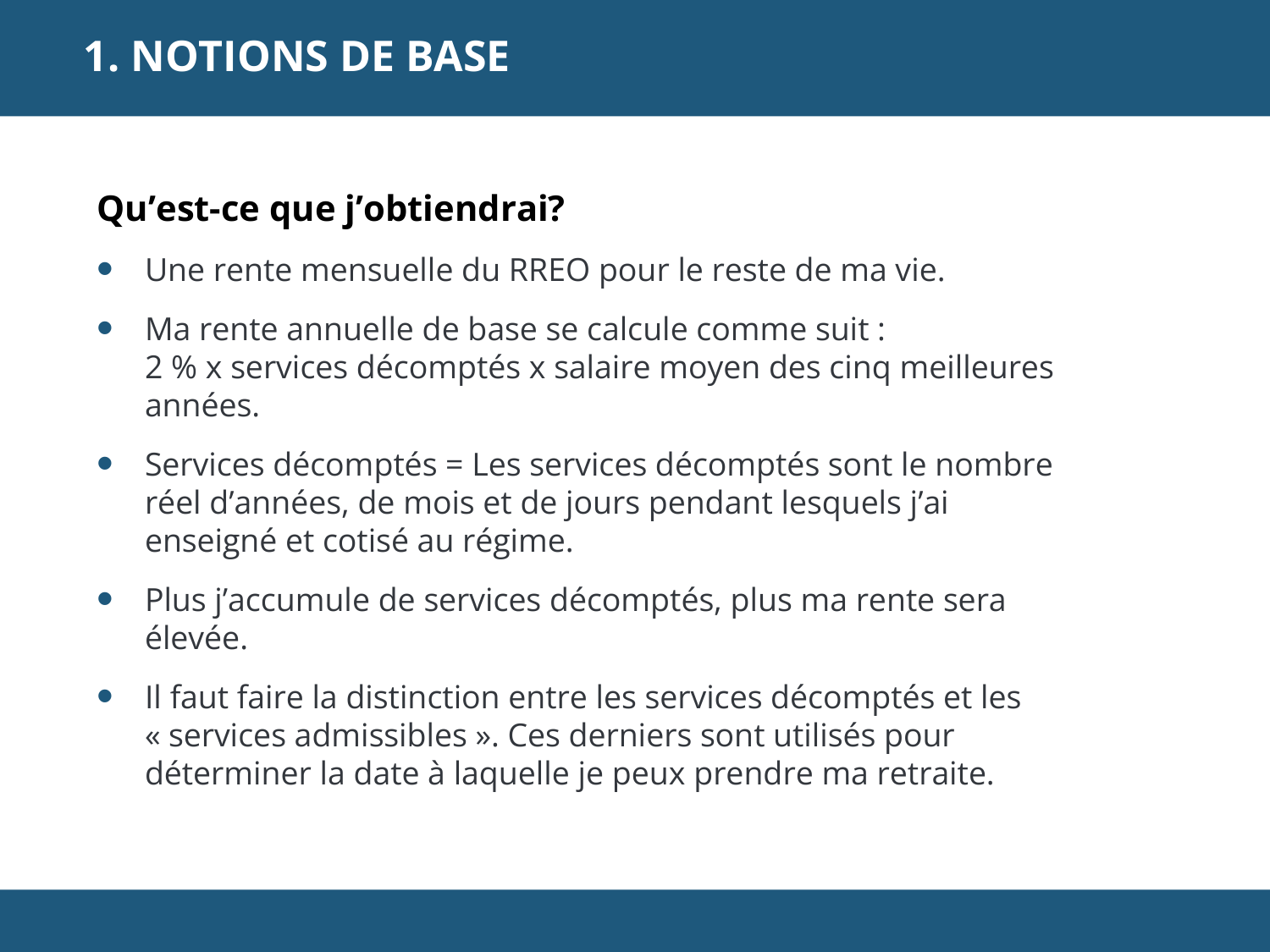

1. Notions de base
Qu’est-ce que j’obtiendrai?
Une rente mensuelle du RREO pour le reste de ma vie.
Ma rente annuelle de base se calcule comme suit :
2 % x services décomptés x salaire moyen des cinq meilleures années.
Services décomptés = Les services décomptés sont le nombre réel d’années, de mois et de jours pendant lesquels j’ai enseigné et cotisé au régime.
Plus j’accumule de services décomptés, plus ma rente sera élevée.
Il faut faire la distinction entre les services décomptés et les « services admissibles ». Ces derniers sont utilisés pour déterminer la date à laquelle je peux prendre ma retraite.